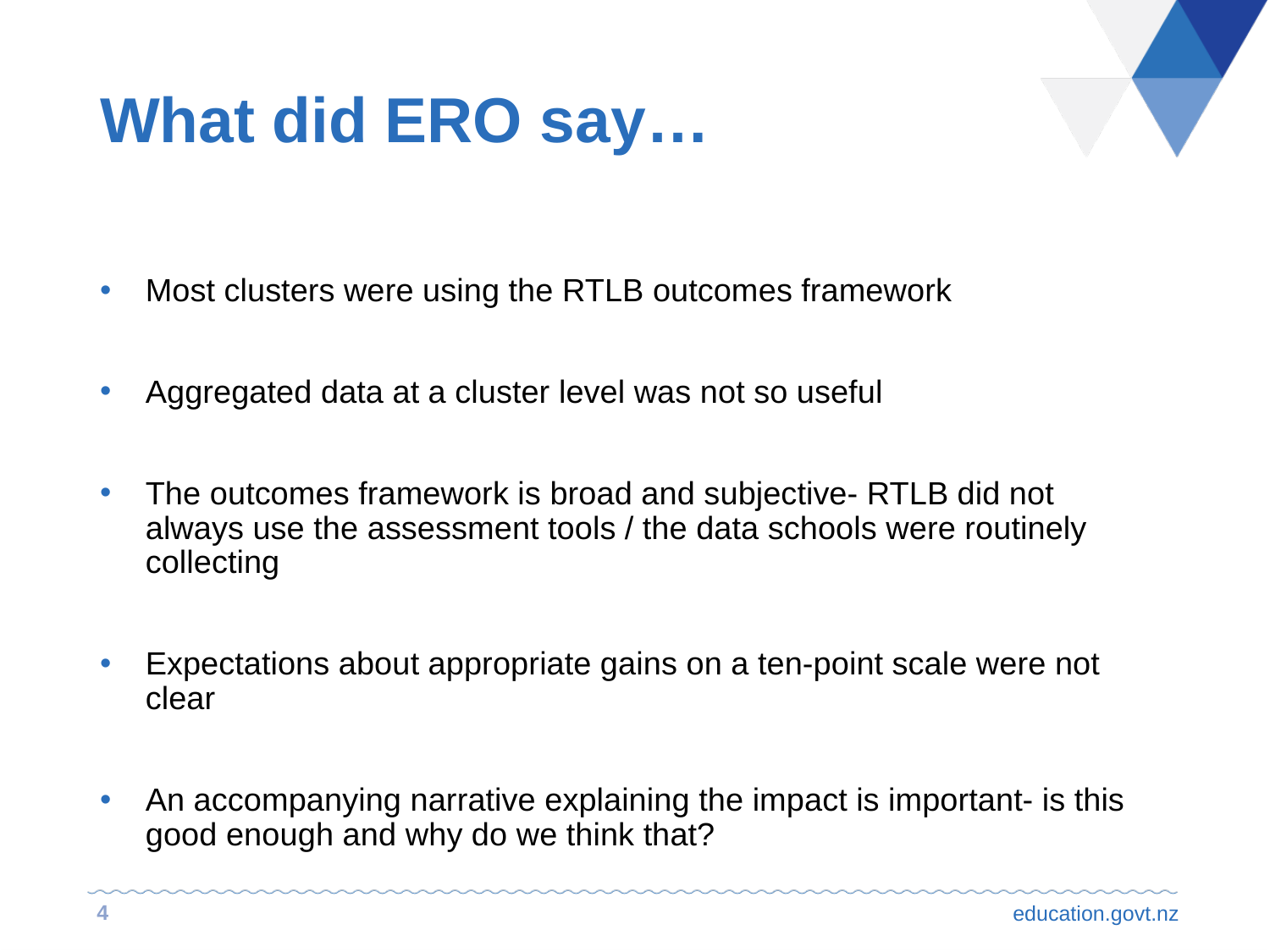

# What did ERO say…
Most clusters were using the RTLB outcomes framework

Aggregated data at a cluster level was not so useful

The outcomes framework is broad and subjective- RTLB did not always use the assessment tools / the data schools were routinely collecting

Expectations about appropriate gains on a ten-point scale were not clear

An accompanying narrative explaining the impact is important- is this good enough and why do we think that?

4